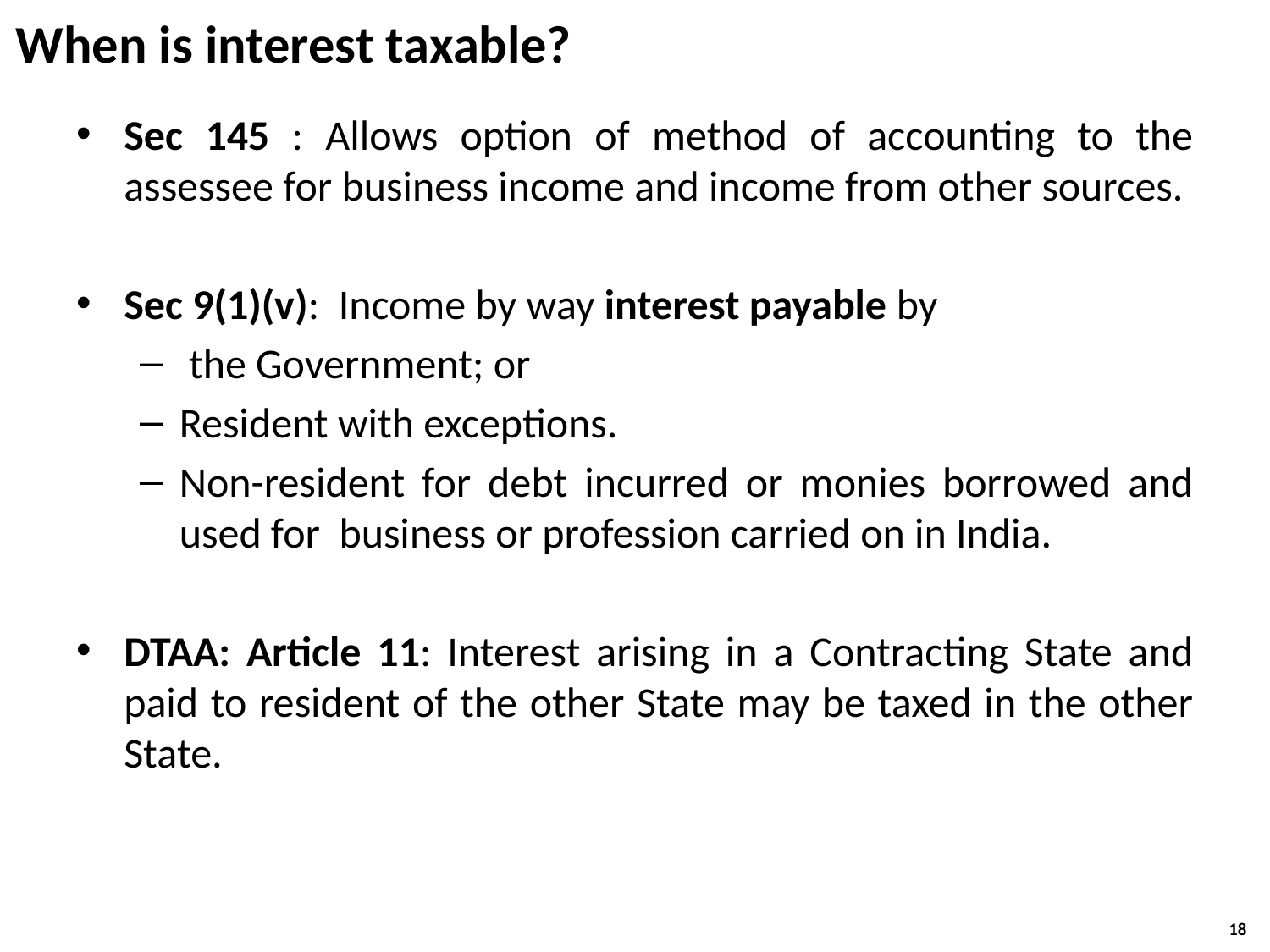

# When is interest taxable?
Sec 145 : Allows option of method of accounting to the assessee for business income and income from other sources.

Sec 9(1)(v):  Income by way interest payable by
 the Government; or
Resident with exceptions.
Non-resident for debt incurred or monies borrowed and used for  business or profession carried on in India.

DTAA: Article 11: Interest arising in a Contracting State and paid to resident of the other State may be taxed in the other State.
18